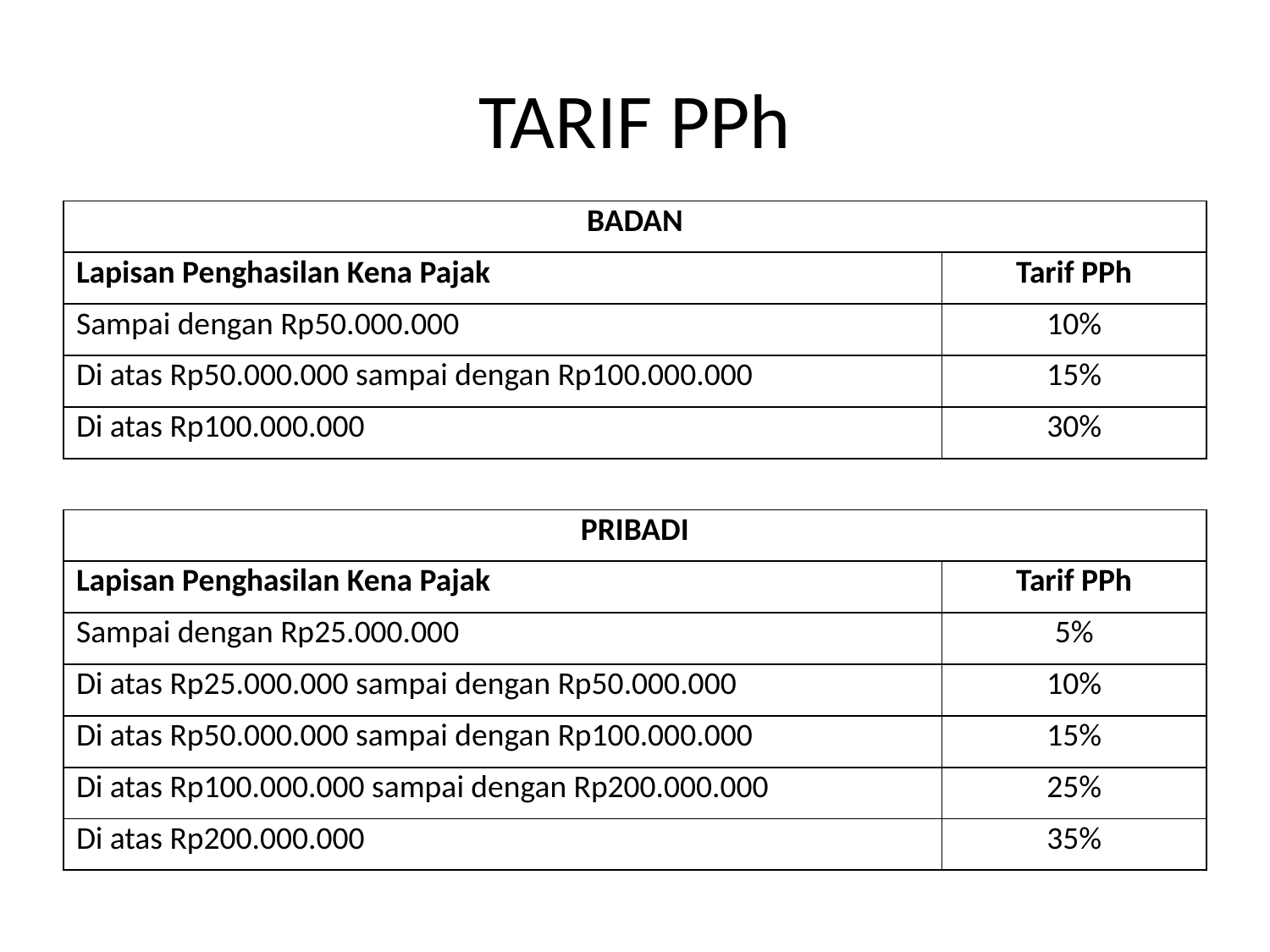

# TARIF PPh
| BADAN |  |
| --- | --- |
| Lapisan Penghasilan Kena Pajak | Tarif PPh |
| Sampai dengan Rp50.000.000 | 10% |
| Di atas Rp50.000.000 sampai dengan Rp100.000.000 | 15% |
| Di atas Rp100.000.000 | 30% |
|  |  |
| PRIBADI |  |
| Lapisan Penghasilan Kena Pajak | Tarif PPh |
| Sampai dengan Rp25.000.000 | 5% |
| Di atas Rp25.000.000 sampai dengan Rp50.000.000 | 10% |
| Di atas Rp50.000.000 sampai dengan Rp100.000.000 | 15% |
| Di atas Rp100.000.000 sampai dengan Rp200.000.000 | 25% |
| Di atas Rp200.000.000 | 35% |